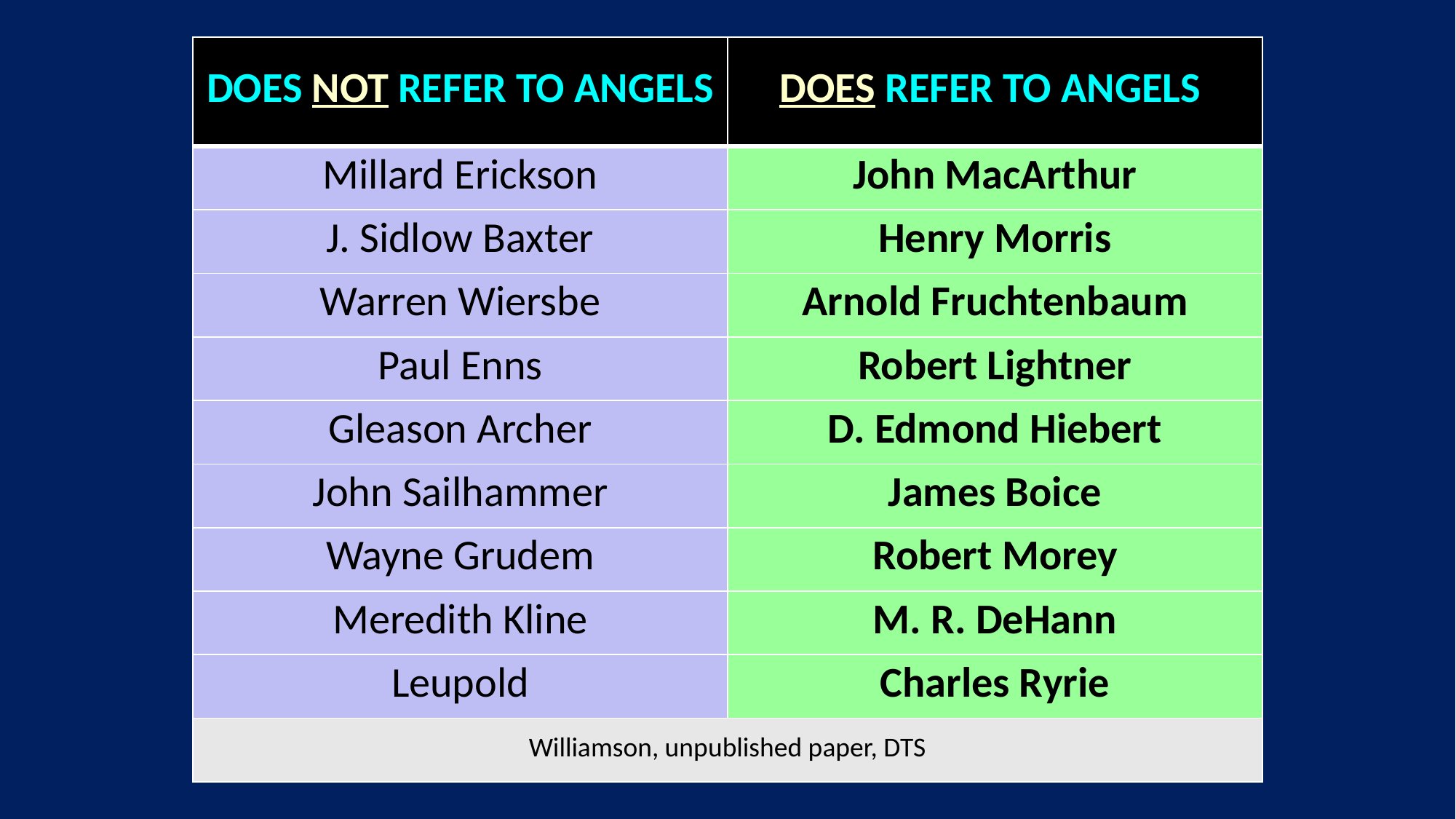

| DOES NOT REFER TO ANGELS | DOES REFER TO ANGELS |
| --- | --- |
| Millard Erickson | John MacArthur |
| J. Sidlow Baxter | Henry Morris |
| Warren Wiersbe | Arnold Fruchtenbaum |
| Paul Enns | Robert Lightner |
| Gleason Archer | D. Edmond Hiebert |
| John Sailhammer | James Boice |
| Wayne Grudem | Robert Morey |
| Meredith Kline | M. R. DeHann |
| Leupold | Charles Ryrie |
| Williamson, unpublished paper, DTS |  |